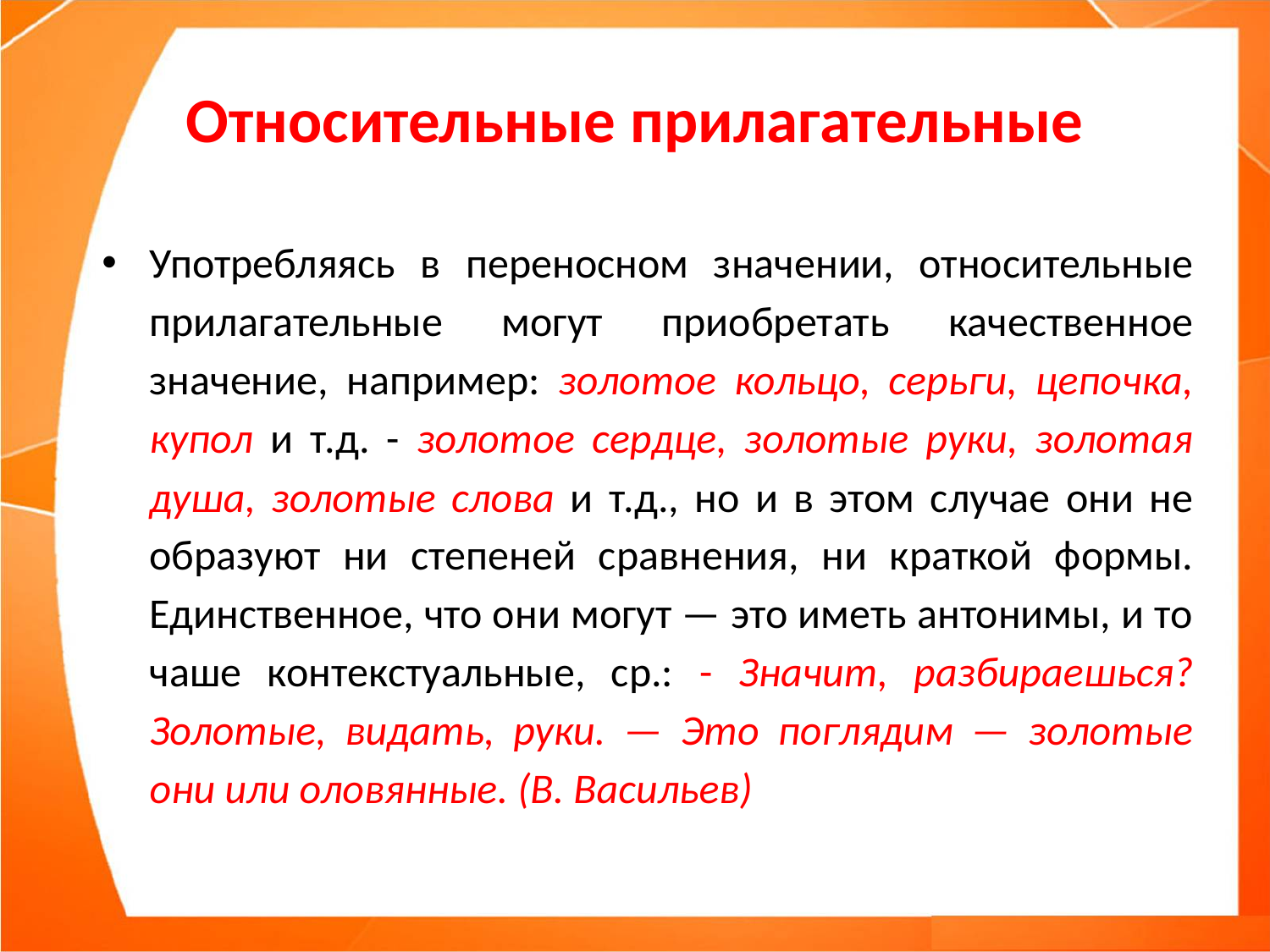

# Относительные прилагательные
Употребляясь в переносном значении, относительные прилагательные могут приобретать качественное значение, например: золотое кольцо, серьги, цепочка, купол и т.д. - золотое сердце, золотые руки, золотая душа, золотые слова и т.д., но и в этом случае они не образуют ни степеней сравнения, ни краткой формы. Единственное, что они могут — это иметь антонимы, и то чаше контекстуальные, ср.: - Значит, разбираешься? Золотые, видать, руки. — Это поглядим — золотые они или оловянные. (В. Васильев)